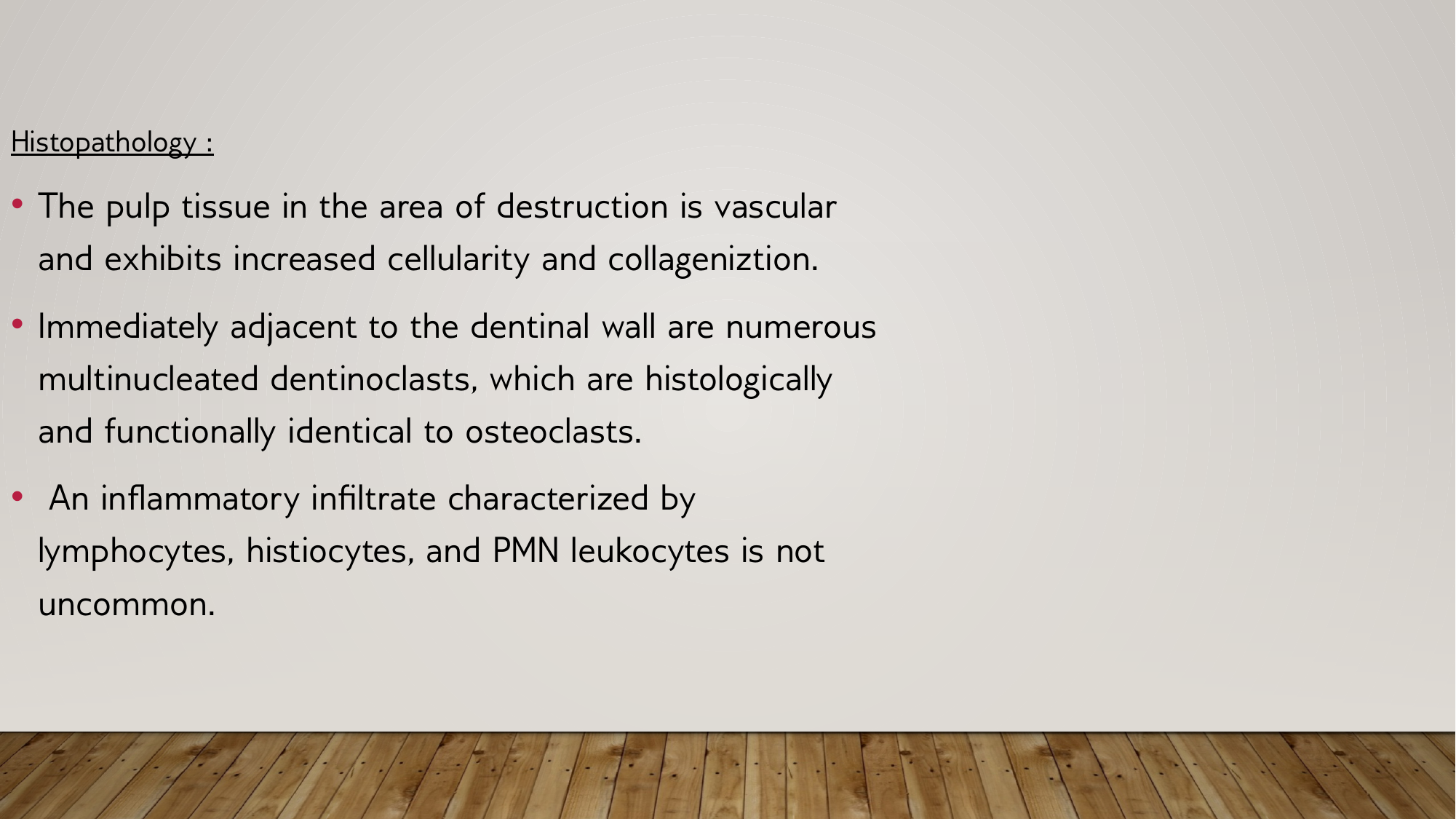

Histopathology :
The pulp tissue in the area of destruction is vascular and exhibits increased cellularity and collageniztion.
Immediately adjacent to the dentinal wall are numerous multinucleated dentinoclasts, which are histologically and functionally identical to osteoclasts.
 An inflammatory infiltrate characterized by lymphocytes, histiocytes, and PMN leukocytes is not uncommon.